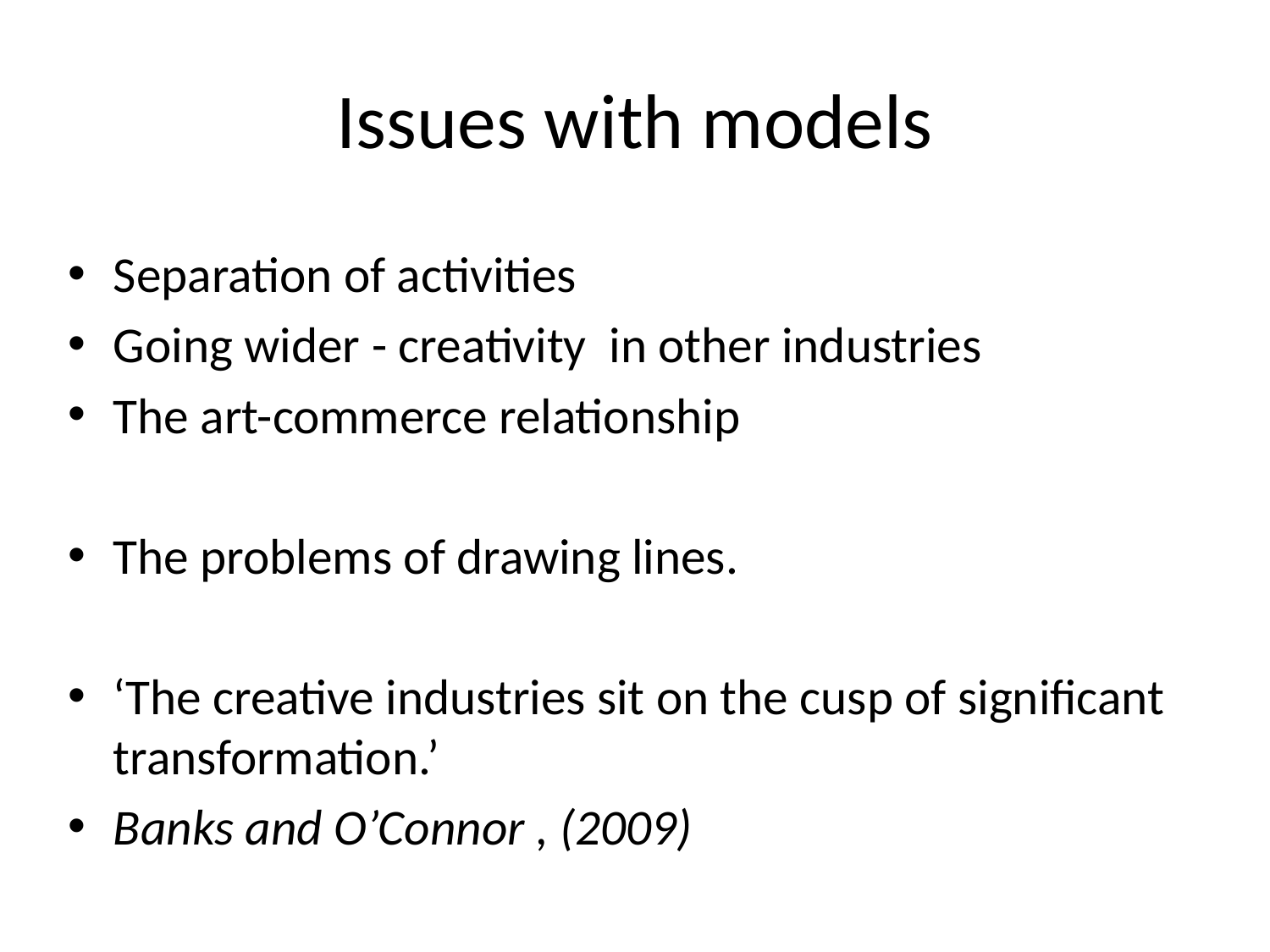

# Issues with models
Separation of activities
Going wider - creativity  in other industries
The art-commerce relationship

The problems of drawing lines.

‘The creative industries sit on the cusp of significant transformation.’
Banks and O’Connor , (2009)